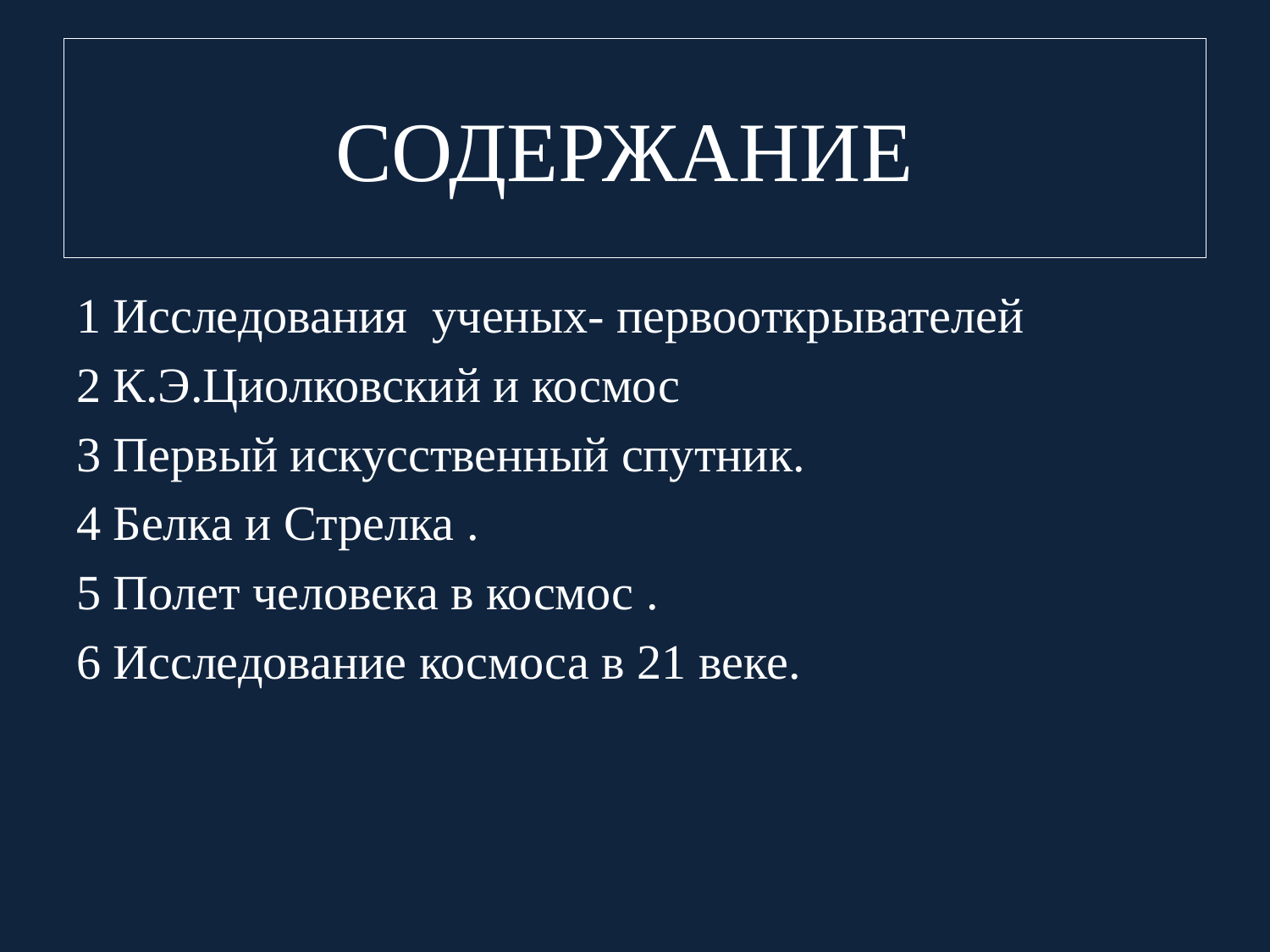

# СОДЕРЖАНИЕ
1 Исследования  ученых- первооткрывателей
2 К.Э.Циолковский и космос
3 Первый искусственный спутник.
4 Белка и Стрелка .
5 Полет человека в космос .
6 Исследование космоса в 21 веке.